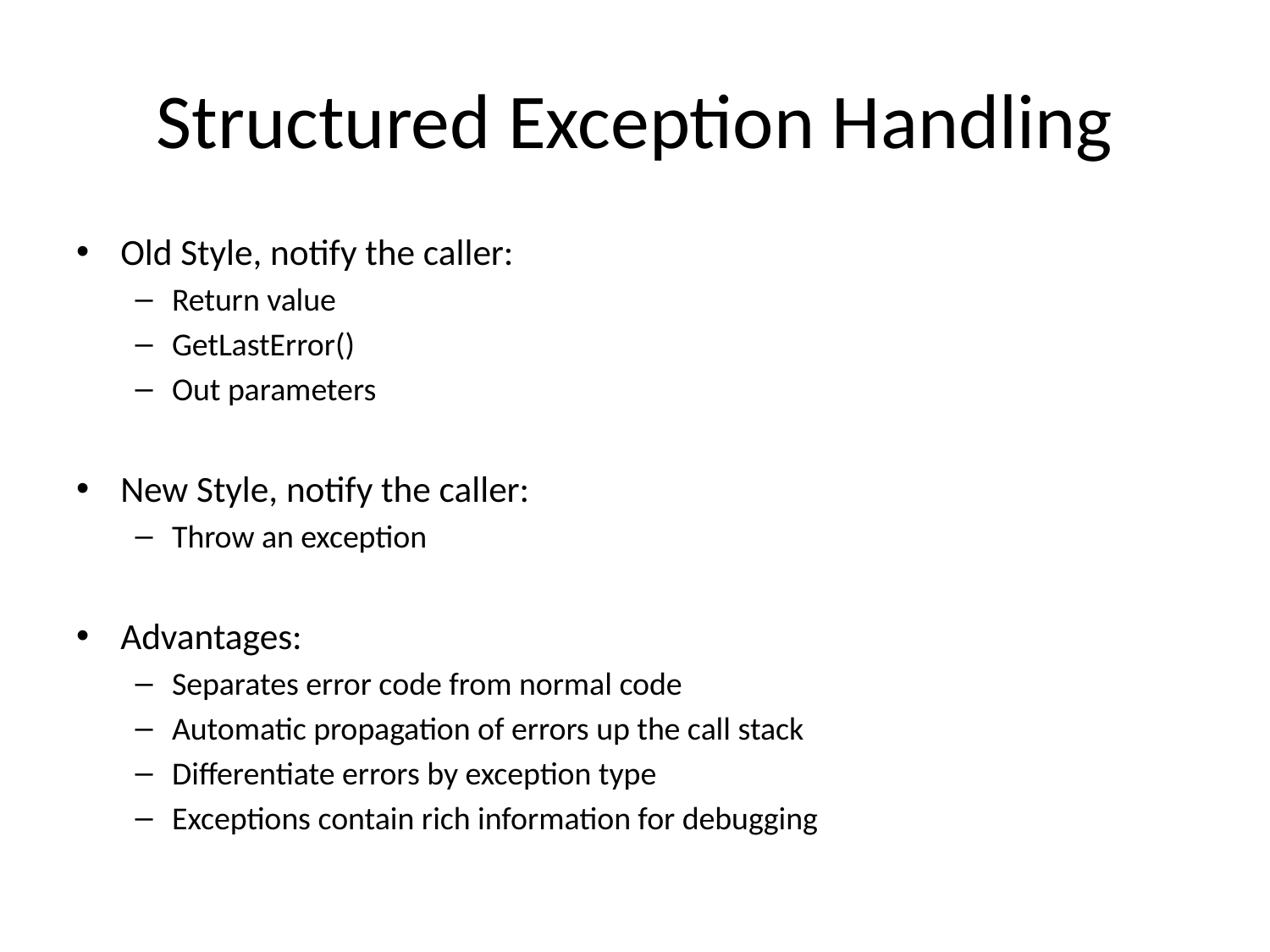

# Structured Exception Handling
Old Style, notify the caller:
Return value
GetLastError()
Out parameters

New Style, notify the caller:
Throw an exception

Advantages:
Separates error code from normal code
Automatic propagation of errors up the call stack
Differentiate errors by exception type
Exceptions contain rich information for debugging